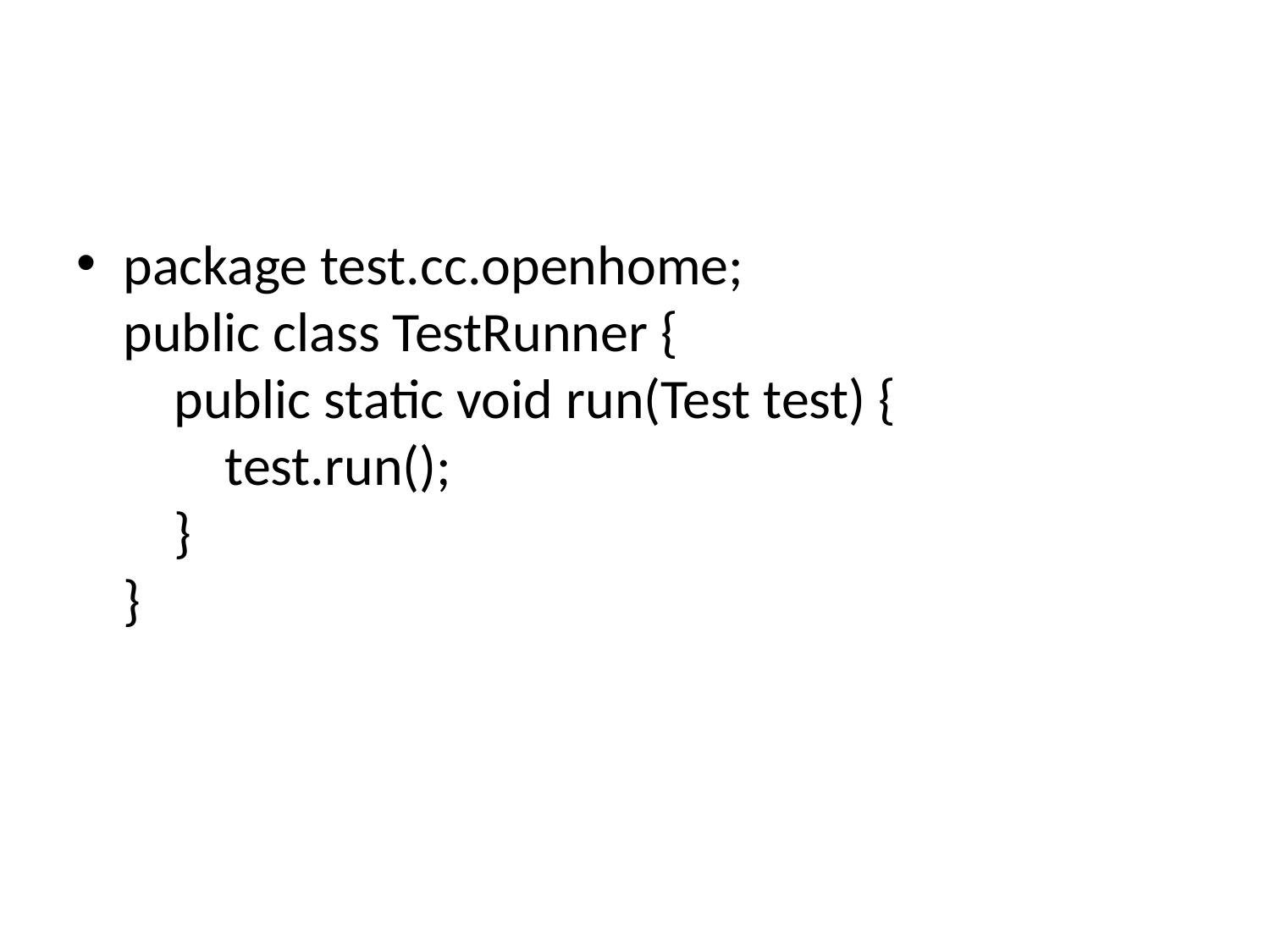

#
package test.cc.openhome;
public class TestRunner {
    public static void run(Test test) {
        test.run();
    }
}